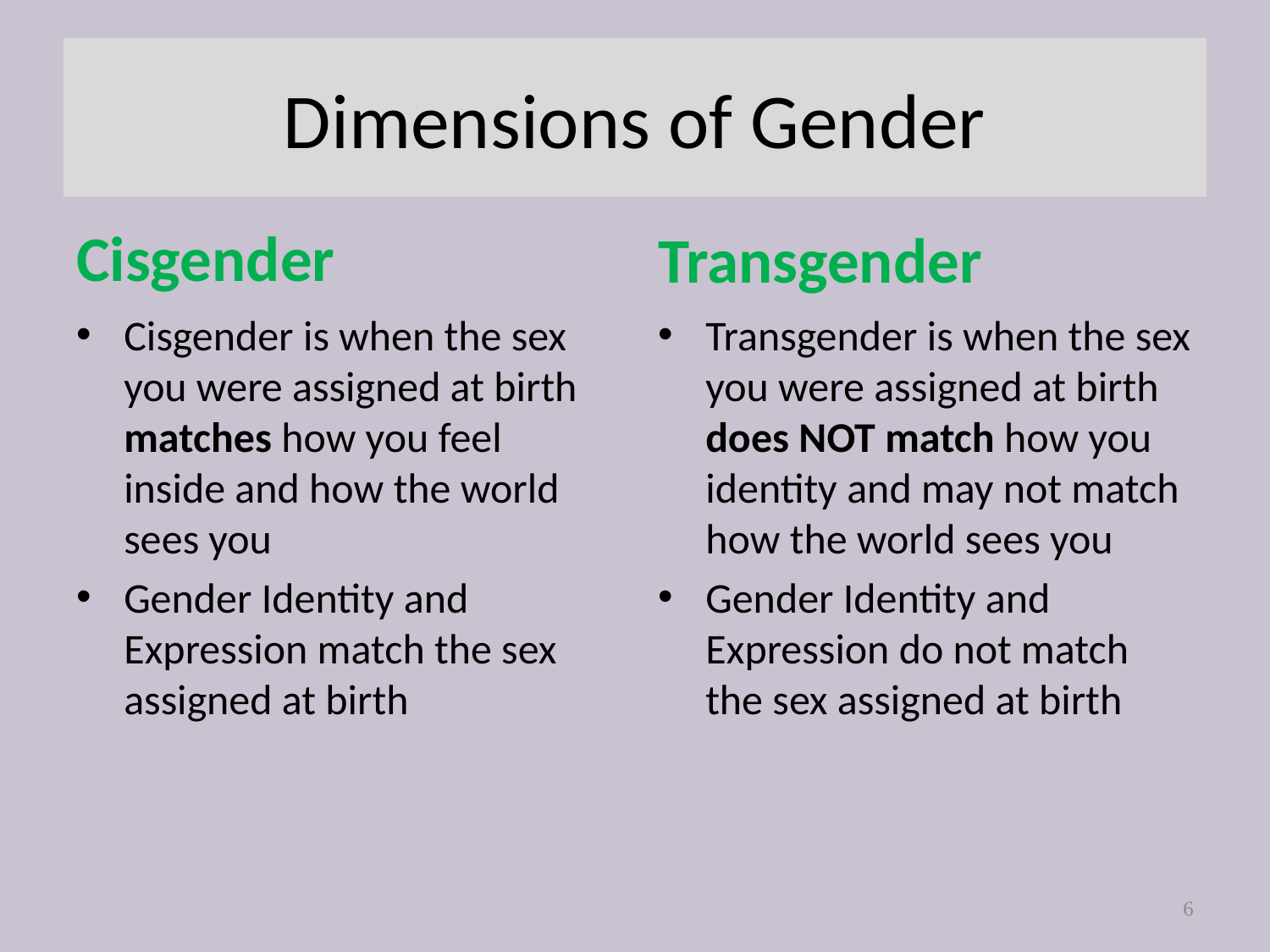

# Dimensions of Gender
Cisgender
Transgender
Cisgender is when the sex you were assigned at birth matches how you feel inside and how the world sees you
Gender Identity and Expression match the sex assigned at birth
Transgender is when the sex you were assigned at birth does NOT match how you identity and may not match how the world sees you
Gender Identity and Expression do not match the sex assigned at birth
6